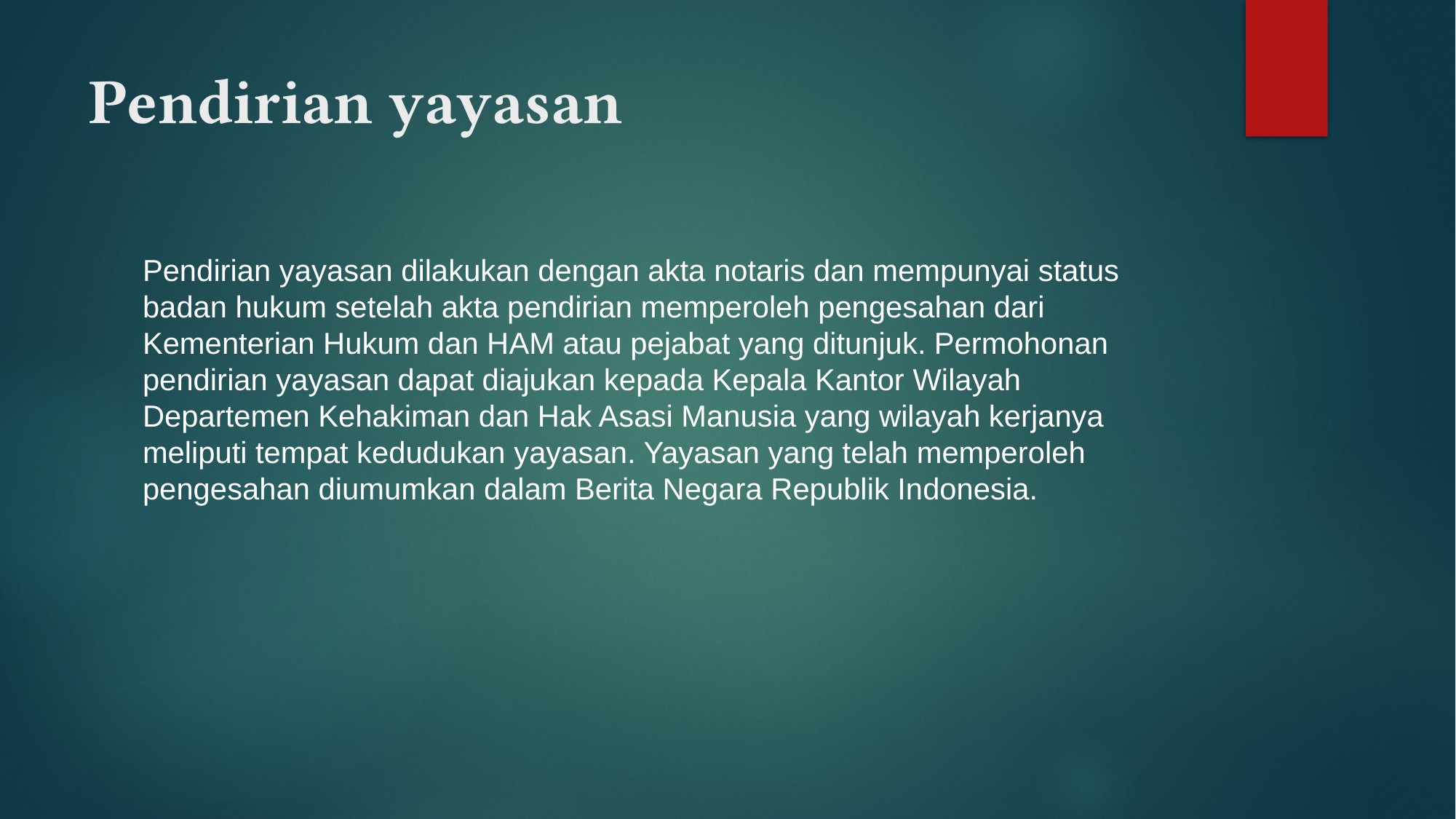

# Pendirian yayasan
Pendirian yayasan dilakukan dengan akta notaris dan mempunyai status badan hukum setelah akta pendirian memperoleh pengesahan dari Kementerian Hukum dan HAM atau pejabat yang ditunjuk. Permohonan pendirian yayasan dapat diajukan kepada Kepala Kantor Wilayah Departemen Kehakiman dan Hak Asasi Manusia yang wilayah kerjanya meliputi tempat kedudukan yayasan. Yayasan yang telah memperoleh pengesahan diumumkan dalam Berita Negara Republik Indonesia.